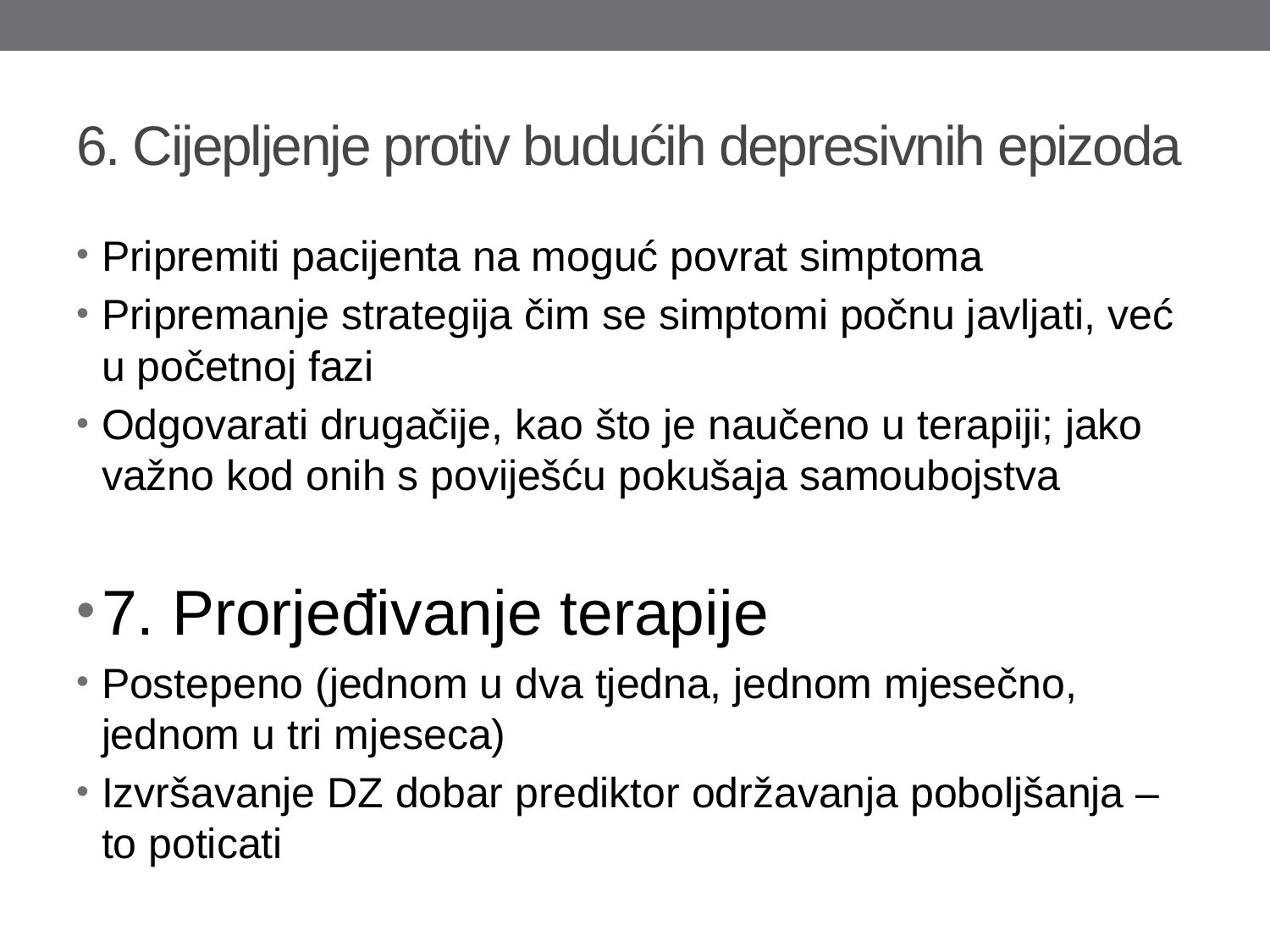

# 6. Cijepljenje protiv budućih depresivnih epizoda
Pripremiti pacijenta na moguć povrat simptoma
Pripremanje strategija čim se simptomi počnu javljati, već u početnoj fazi
Odgovarati drugačije, kao što je naučeno u terapiji; jako važno kod onih s poviješću pokušaja samoubojstva

7. Prorjeđivanje terapije
Postepeno (jednom u dva tjedna, jednom mjesečno, jednom u tri mjeseca)
Izvršavanje DZ dobar prediktor održavanja poboljšanja – to poticati